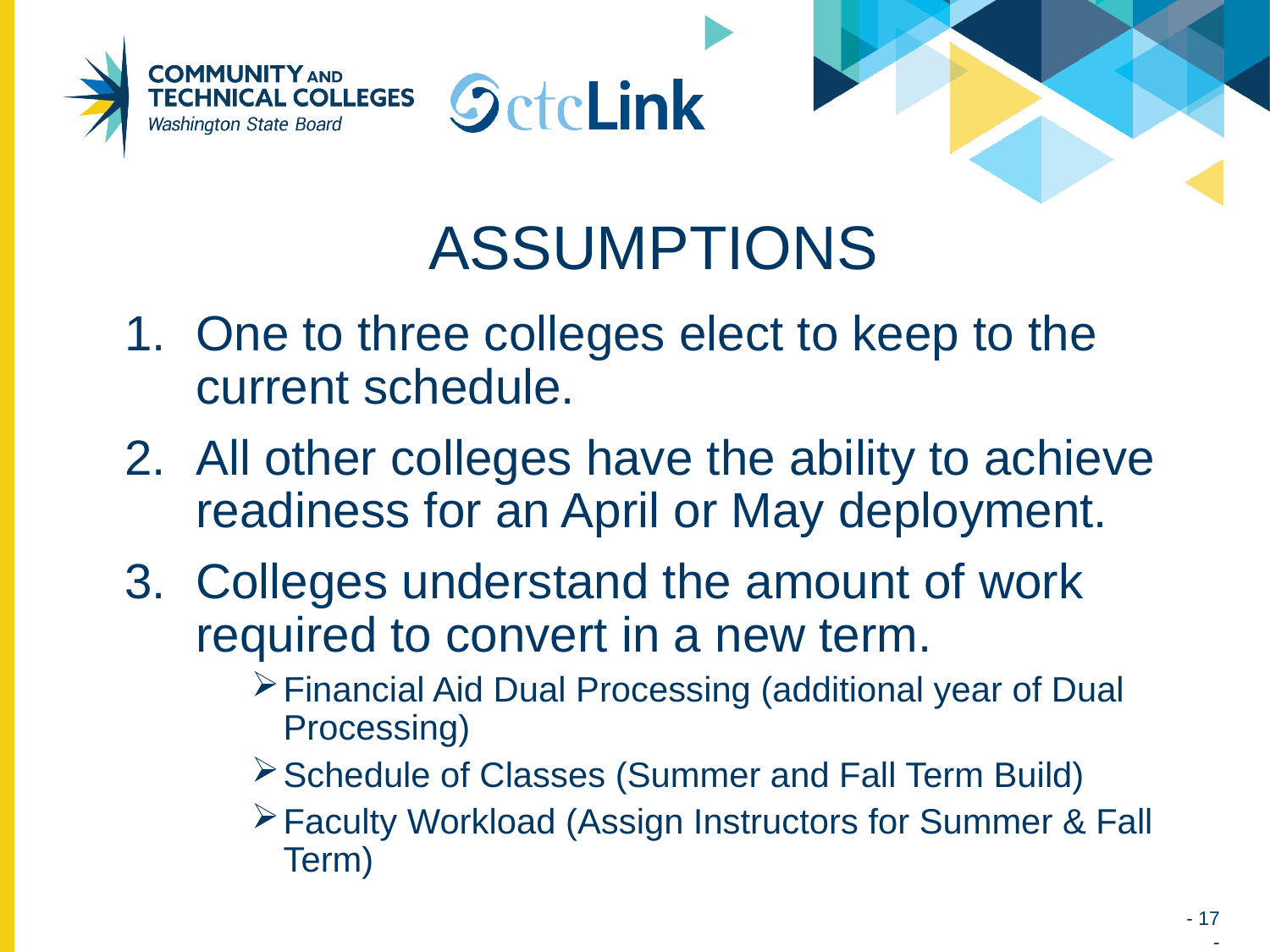

# Assumptions
One to three colleges elect to keep to the current schedule.
All other colleges have the ability to achieve readiness for an April or May deployment.
Colleges understand the amount of work required to convert in a new term.
Financial Aid Dual Processing (additional year of Dual Processing)
Schedule of Classes (Summer and Fall Term Build)
Faculty Workload (Assign Instructors for Summer & Fall Term)

17